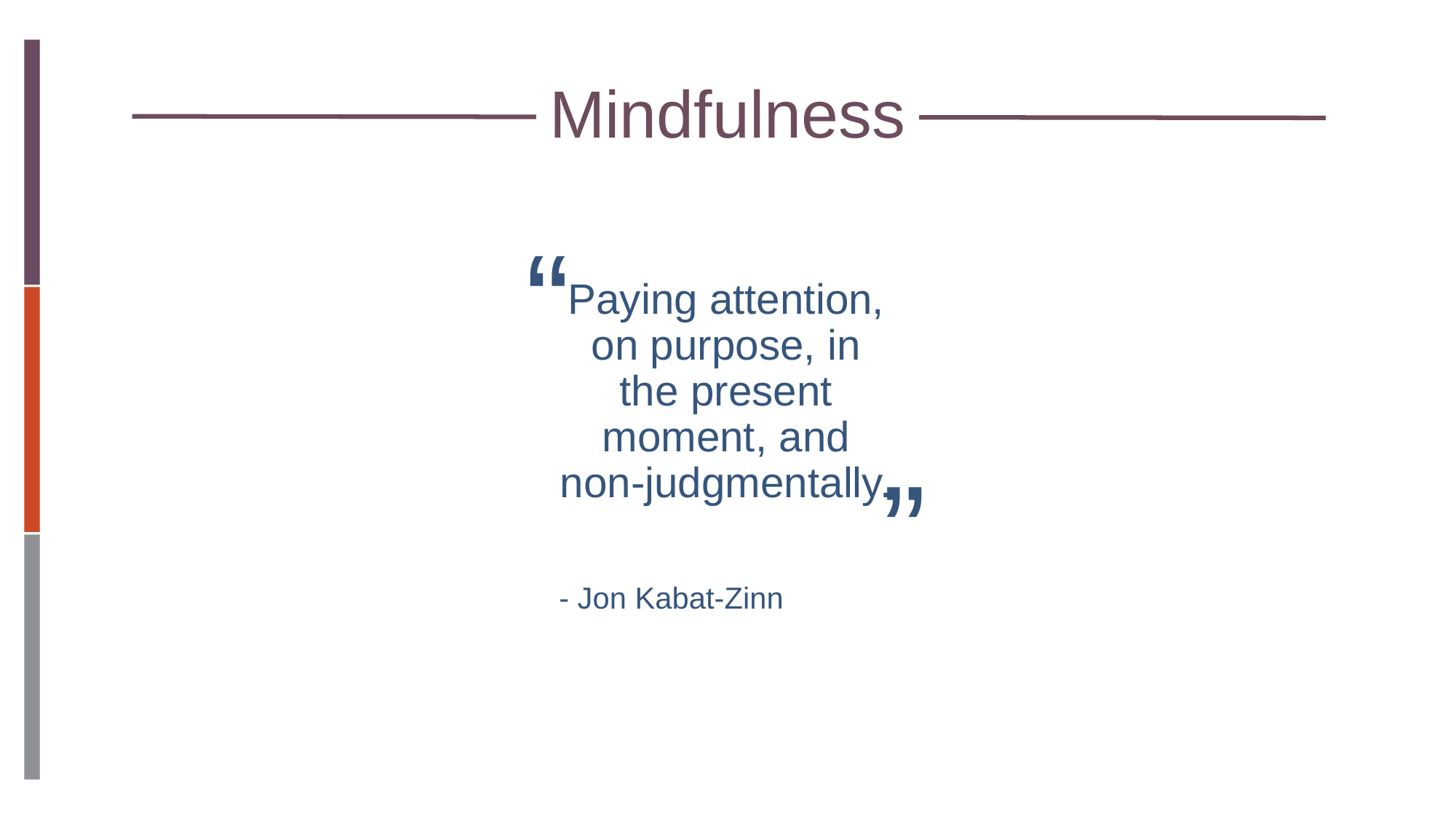

Mindfulness
“
Paying attention, on purpose, in the present moment, and non-judgmentally.

- Jon Kabat-Zinn
“